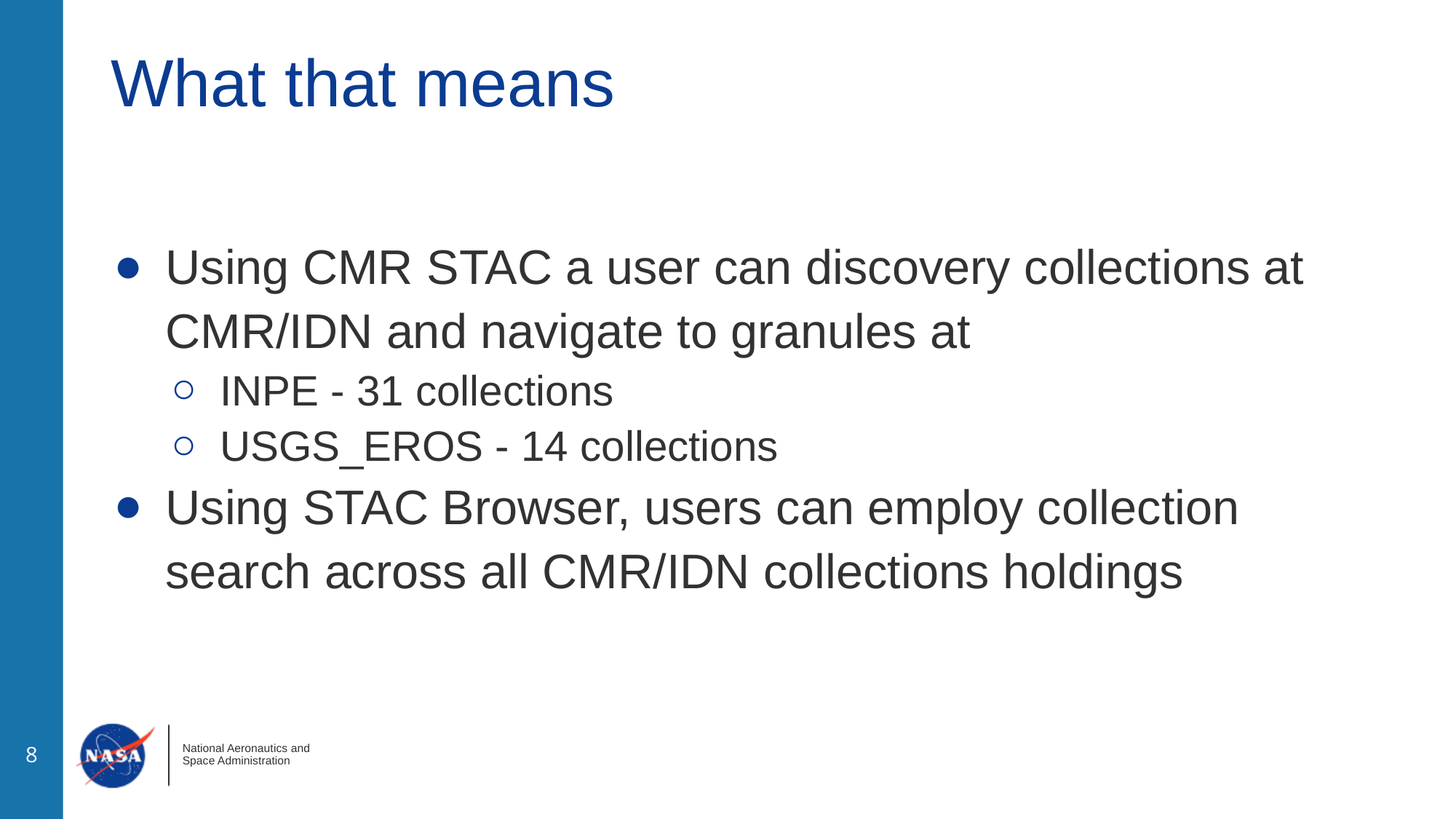

# What that means
Using CMR STAC a user can discovery collections at CMR/IDN and navigate to granules at
INPE - 31 collections
USGS_EROS - 14 collections
Using STAC Browser, users can employ collection search across all CMR/IDN collections holdings
8